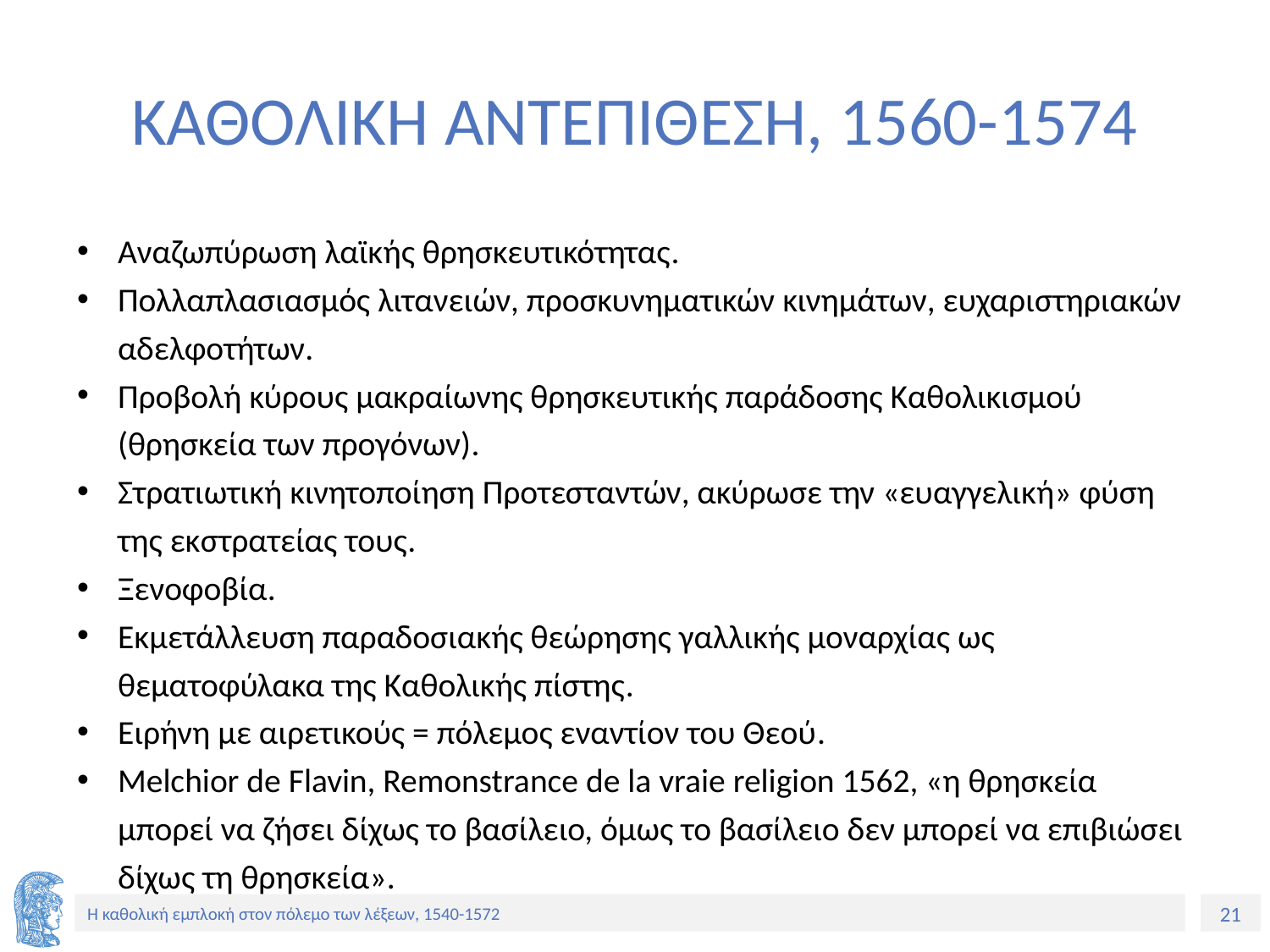

# ΚΑΘΟΛΙΚΗ ΑΝΤΕΠΙΘΕΣΗ, 1560-1574
Αναζωπύρωση λαϊκής θρησκευτικότητας.
Πολλαπλασιασμός λιτανειών, προσκυνηματικών κινημάτων, ευχαριστηριακών αδελφοτήτων.
Προβολή κύρους μακραίωνης θρησκευτικής παράδοσης Καθολικισμού (θρησκεία των προγόνων).
Στρατιωτική κινητοποίηση Προτεσταντών, ακύρωσε την «ευαγγελική» φύση της εκστρατείας τους.
Ξενοφοβία.
Εκμετάλλευση παραδοσιακής θεώρησης γαλλικής μοναρχίας ως θεματοφύλακα της Καθολικής πίστης.
Ειρήνη με αιρετικούς = πόλεμος εναντίον του Θεού.
Melchior de Flavin, Remonstrance de la vraie religion 1562, «η θρησκεία μπορεί να ζήσει δίχως το βασίλειο, όμως το βασίλειο δεν μπορεί να επιβιώσει δίχως τη θρησκεία».